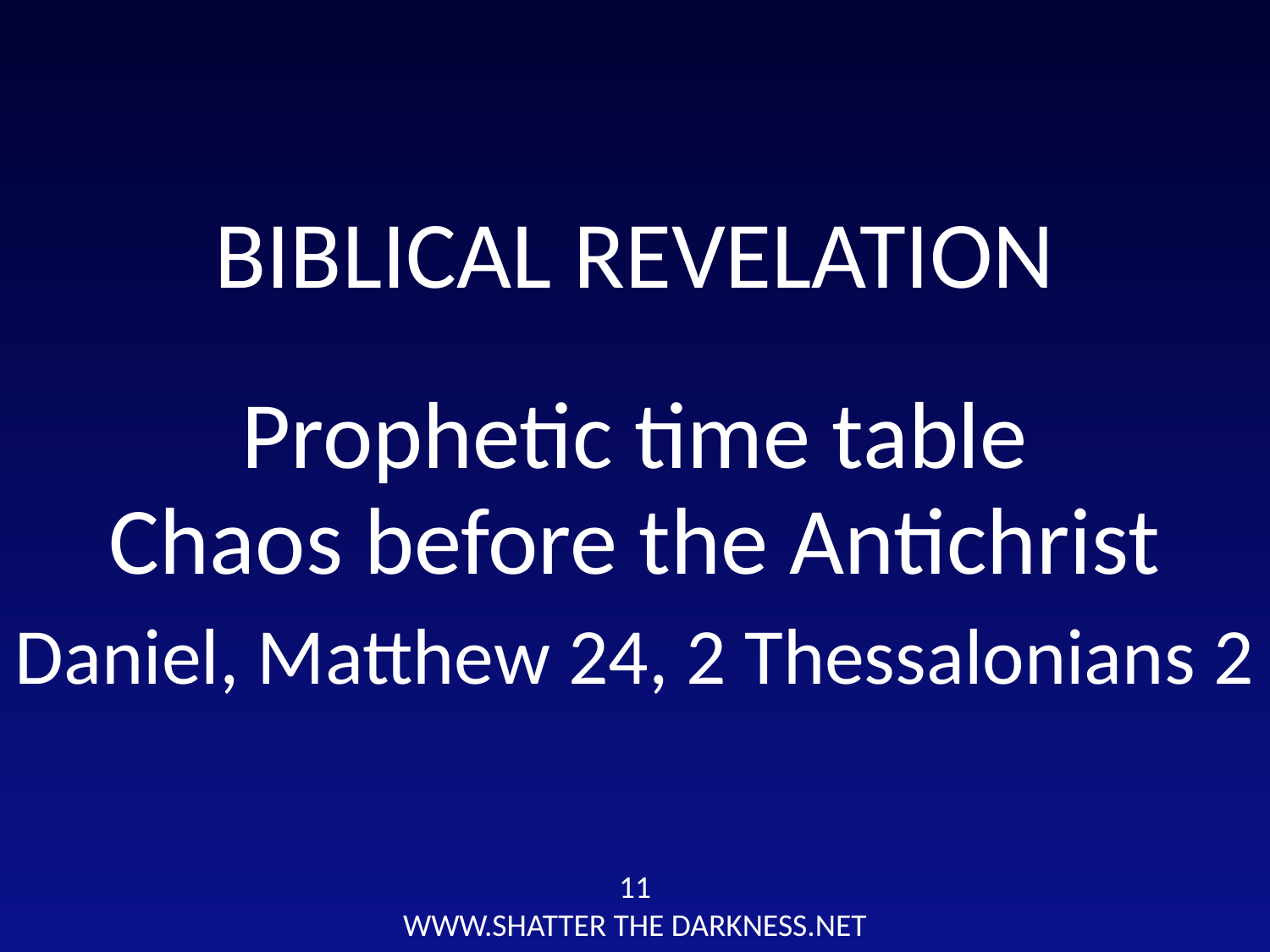

BIBLICAL REVELATION
Prophetic time table
Chaos before the Antichrist
Daniel, Matthew 24, 2 Thessalonians 2
11
WWW.SHATTER THE DARKNESS.NET